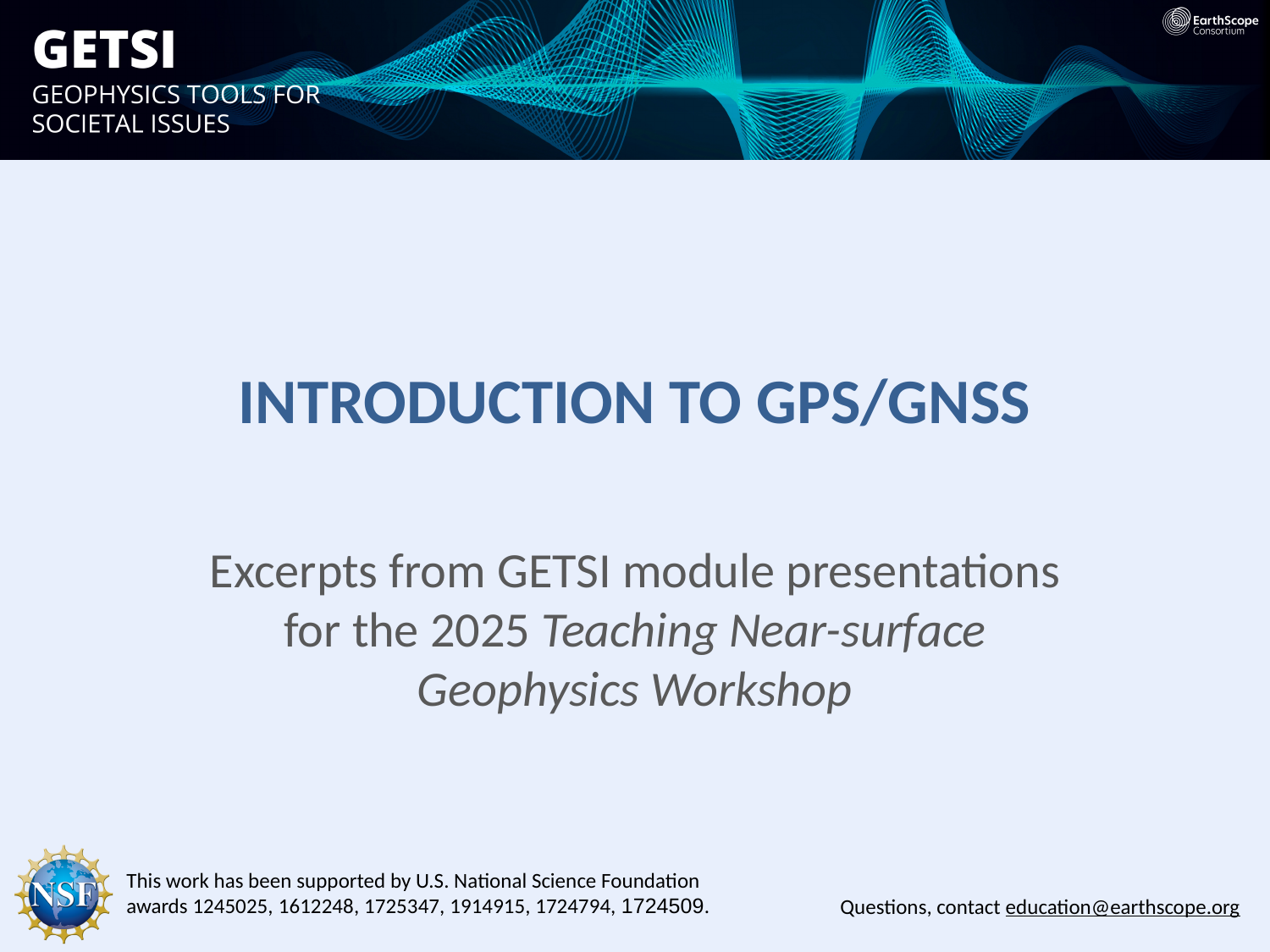

# Introduction to GPS/GNSS
Excerpts from GETSI module presentations for the 2025 Teaching Near-surface Geophysics Workshop